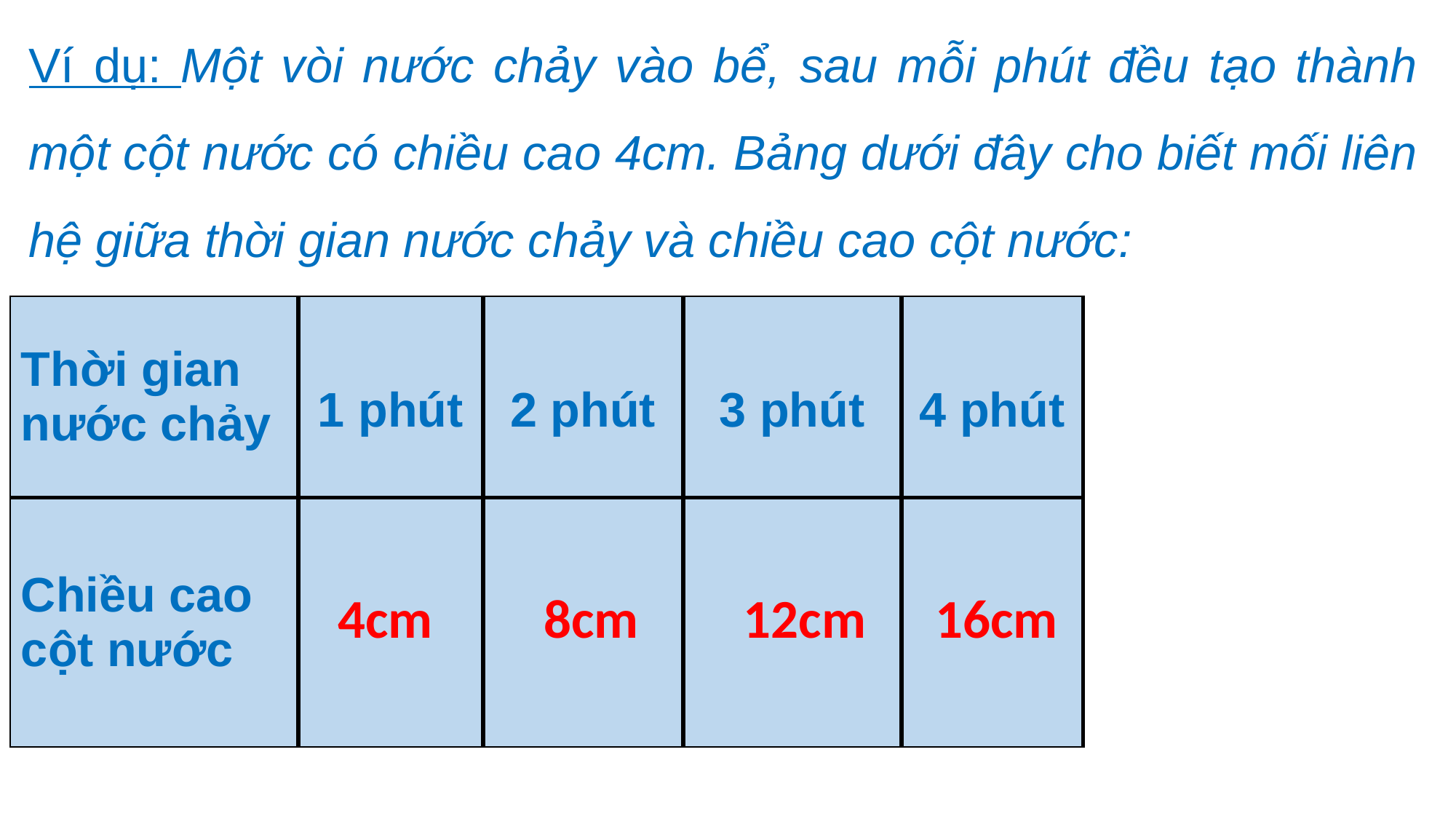

Ví dụ: Một vòi nước chảy vào bể, sau mỗi phút đều tạo thành một cột nước có chiều cao 4cm. Bảng dưới đây cho biết mối liên hệ giữa thời gian nước chảy và chiều cao cột nước:
| Thời gian nước chảy | 1 phút | 2 phút | 3 phút | 4 phút |
| --- | --- | --- | --- | --- |
| Chiều cao cột nước |  |  |  |  |
12cm
16cm
4cm
8cm